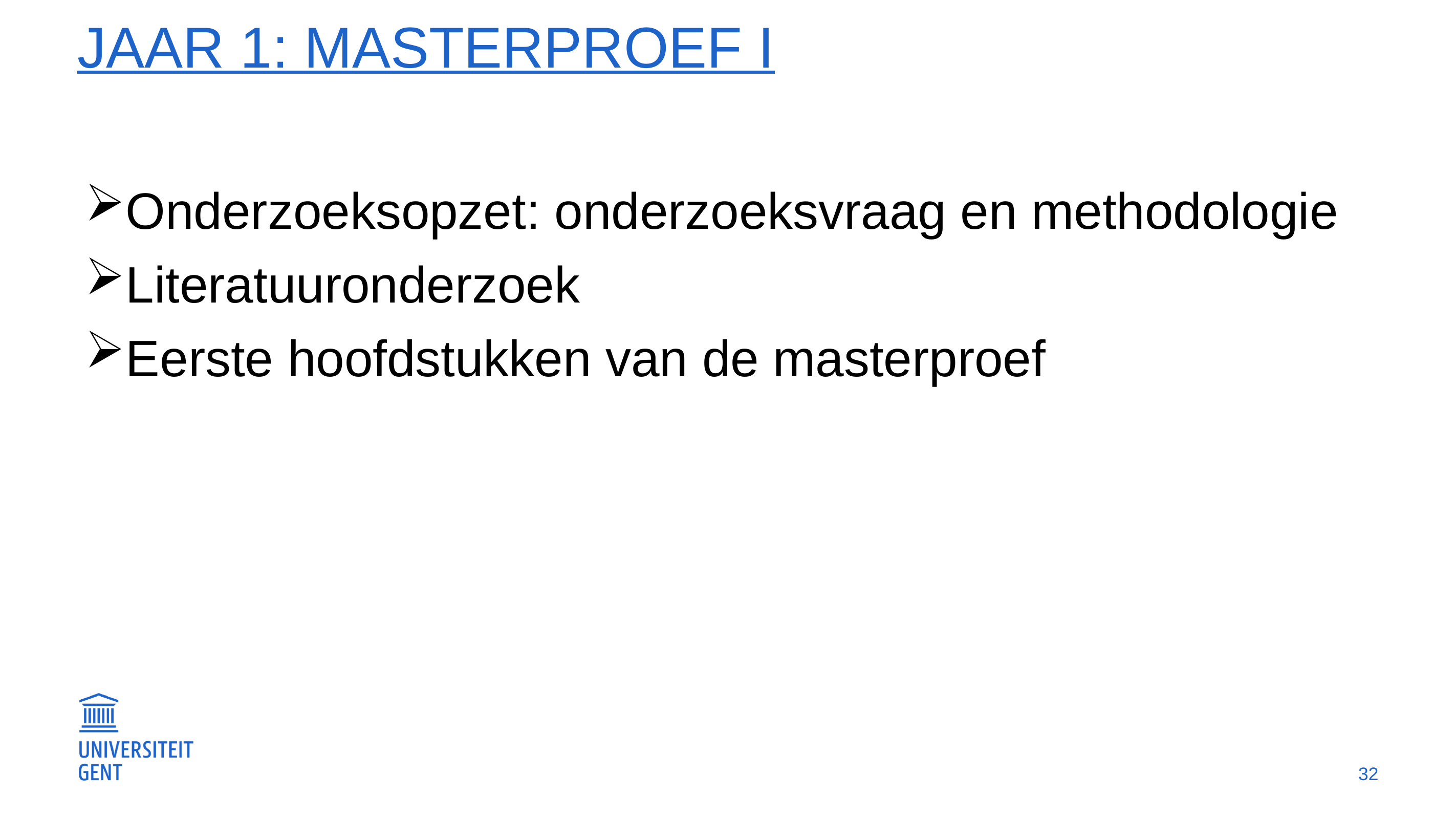

# Jaar 1: masterproef I

Onderzoeksopzet: onderzoeksvraag en methodologie
Literatuuronderzoek
Eerste hoofdstukken van de masterproef

32